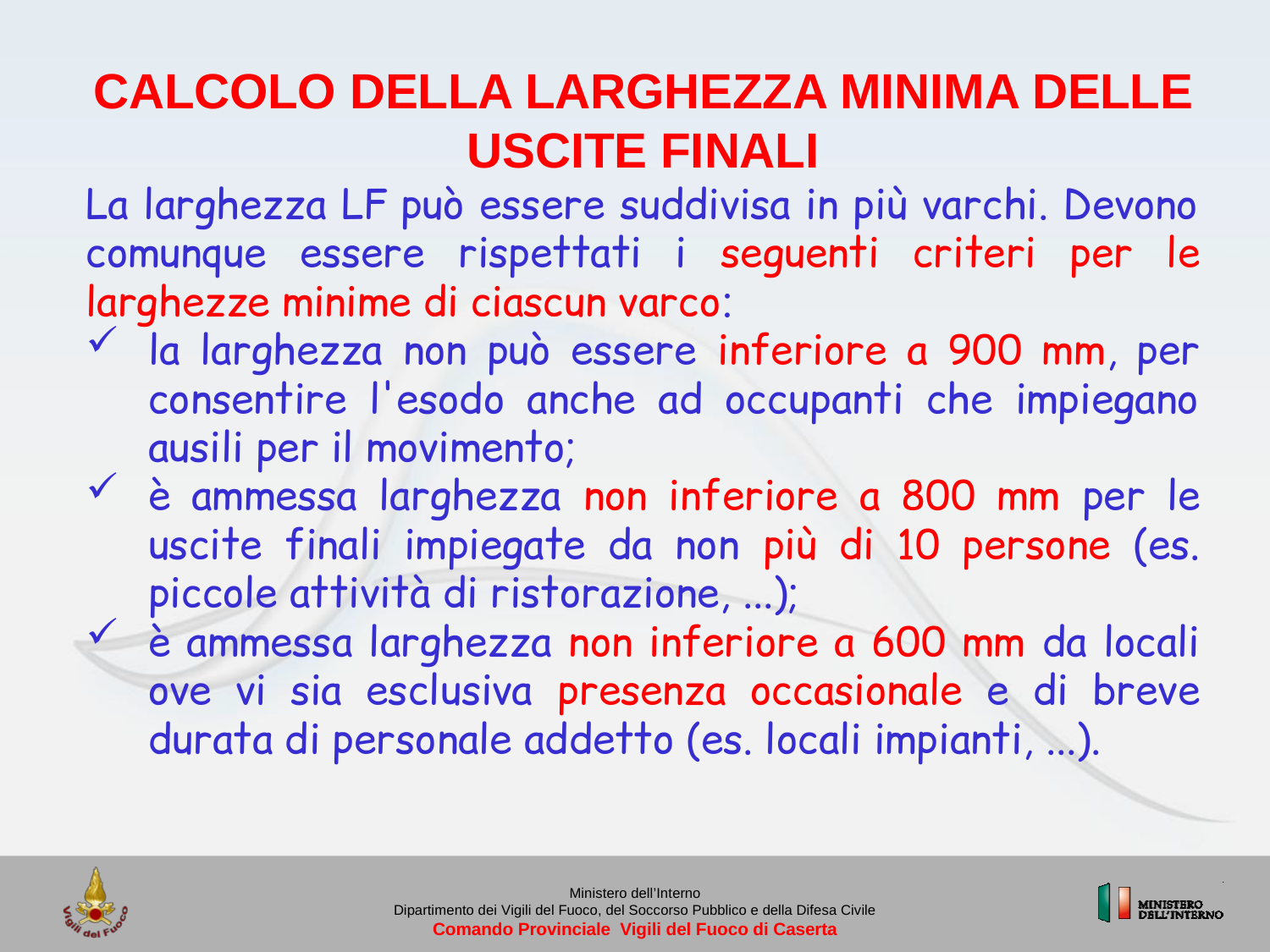

CALCOLO DELLA LARGHEZZA MINIMA DELLE USCITE FINALI
La larghezza LF può essere suddivisa in più varchi. Devono comunque essere rispettati i seguenti criteri per le larghezze minime di ciascun varco:
la larghezza non può essere inferiore a 900 mm, per consentire l'esodo anche ad occupanti che impiegano ausili per il movimento;
è ammessa larghezza non inferiore a 800 mm per le uscite finali impiegate da non più di 10 persone (es. piccole attività di ristorazione, ...);
è ammessa larghezza non inferiore a 600 mm da locali ove vi sia esclusiva presenza occasionale e di breve durata di personale addetto (es. locali impianti, ...).

Ministero dell’Interno
Dipartimento dei Vigili del Fuoco, del Soccorso Pubblico e della Difesa Civile
Comando Provinciale  Vigili del Fuoco di Caserta